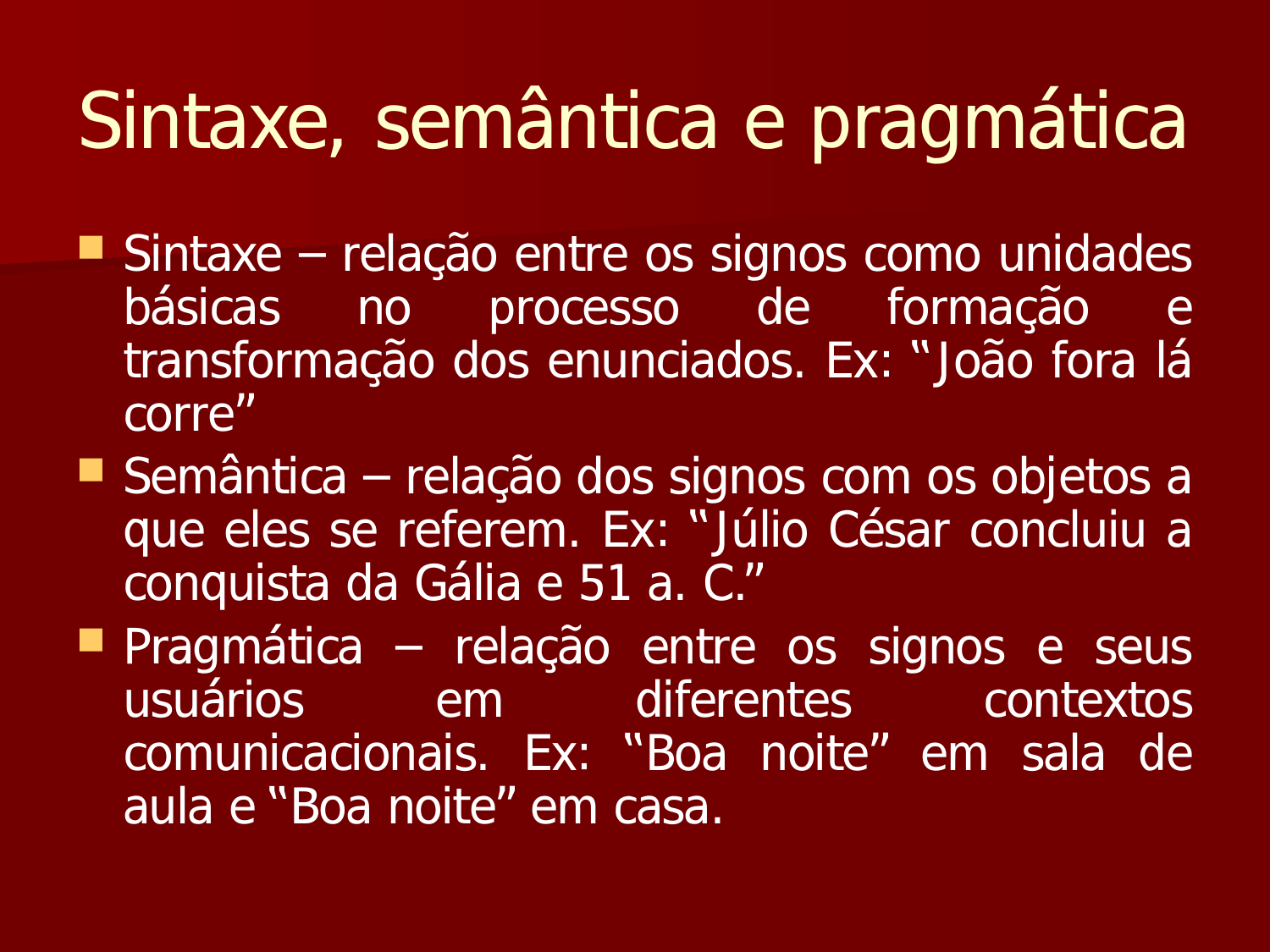

# Sintaxe, semântica e pragmática
Sintaxe – relação entre os signos como unidades básicas no processo de formação e transformação dos enunciados. Ex: “João fora lá corre”
Semântica – relação dos signos com os objetos a que eles se referem. Ex: “Júlio César concluiu a conquista da Gália e 51 a. C.”
Pragmática – relação entre os signos e seus usuários em diferentes contextos comunicacionais. Ex: “Boa noite” em sala de aula e “Boa noite” em casa.